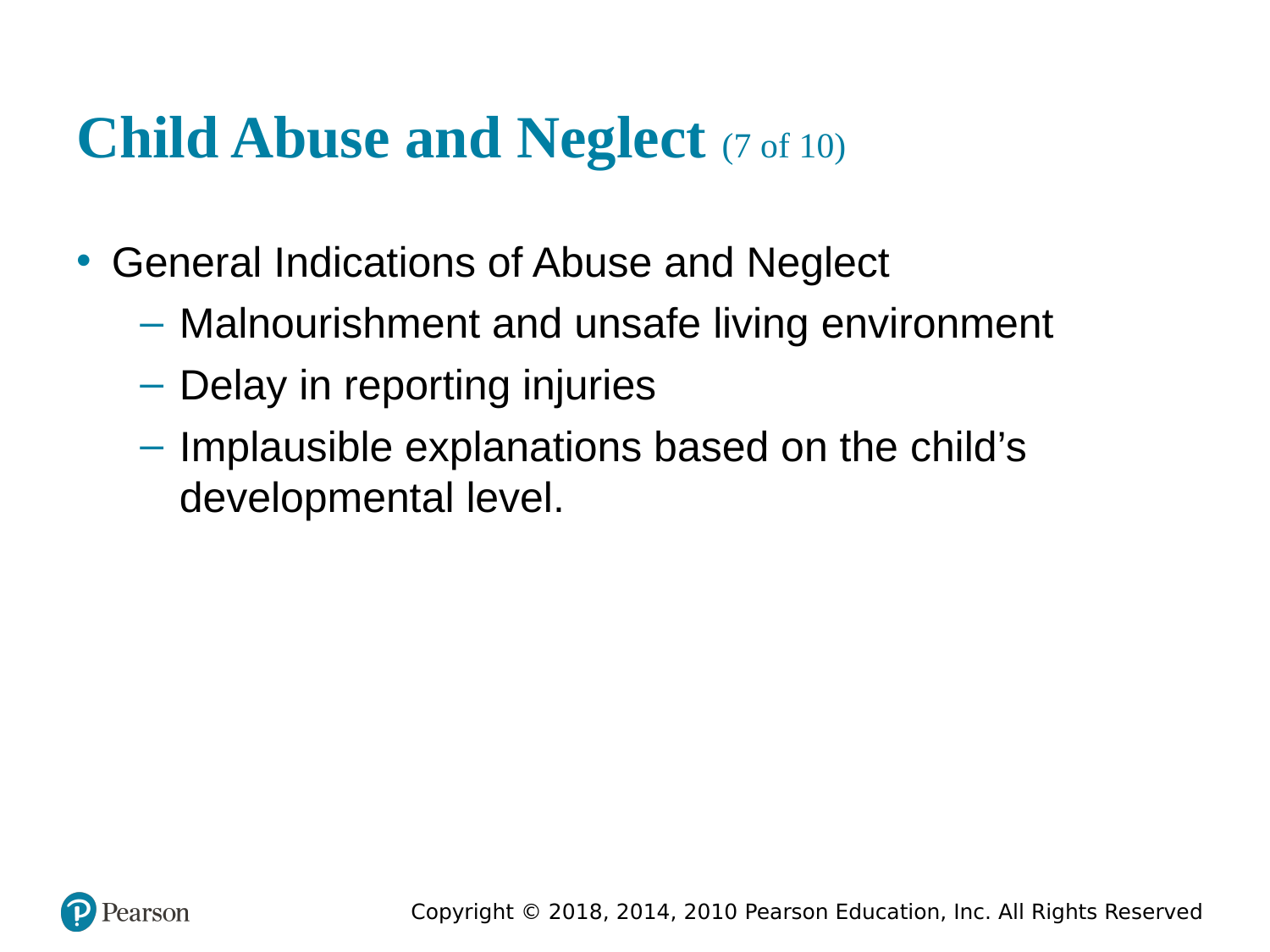

# Child Abuse and Neglect (7 of 10)
General Indications of Abuse and Neglect
Malnourishment and unsafe living environment
Delay in reporting injuries
Implausible explanations based on the child’s developmental level.